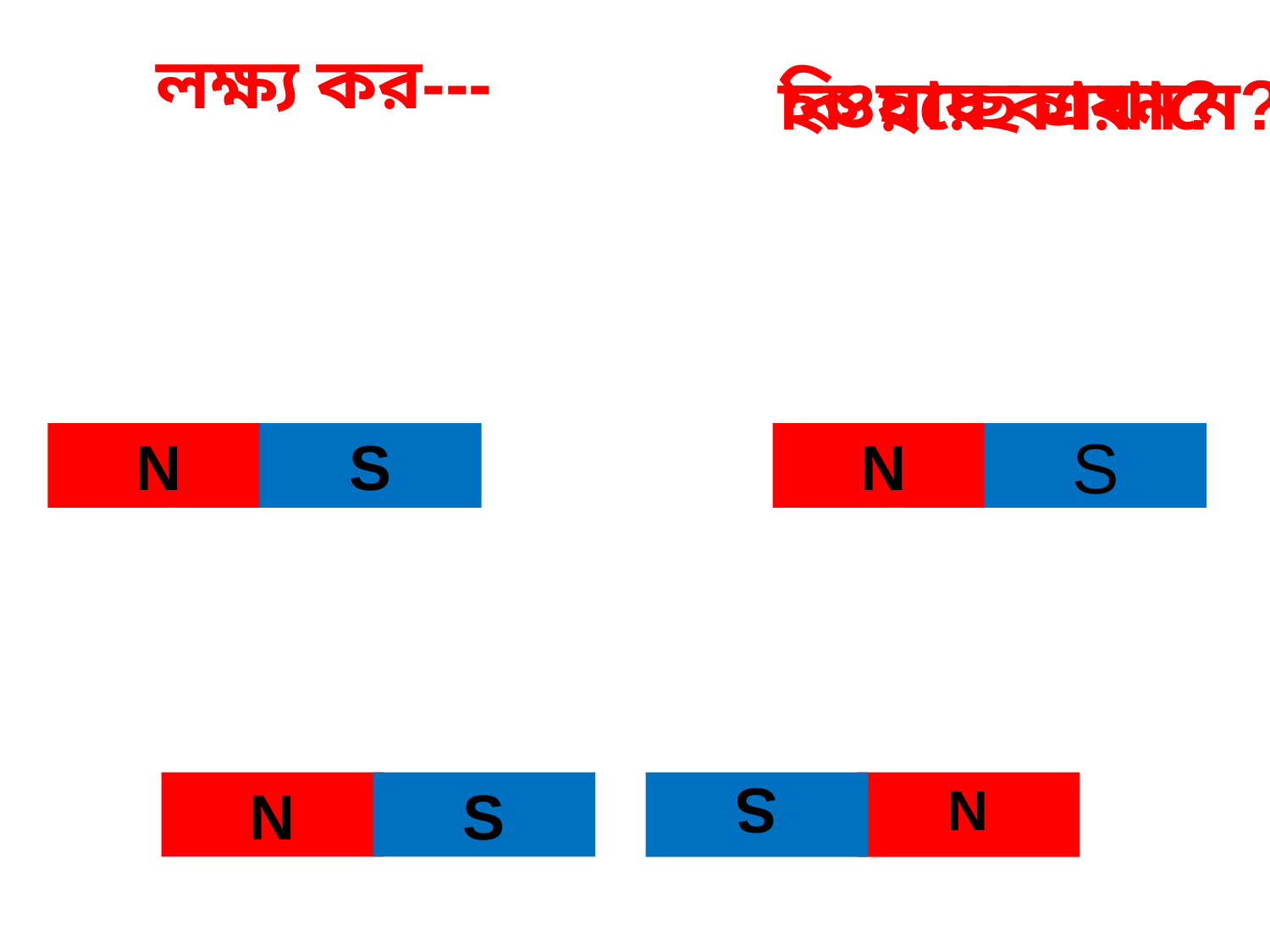

লক্ষ্য কর---
কি হচ্ছে এখানে?
হওয়ার কারন?
N
S
N
S
N
S
N
S